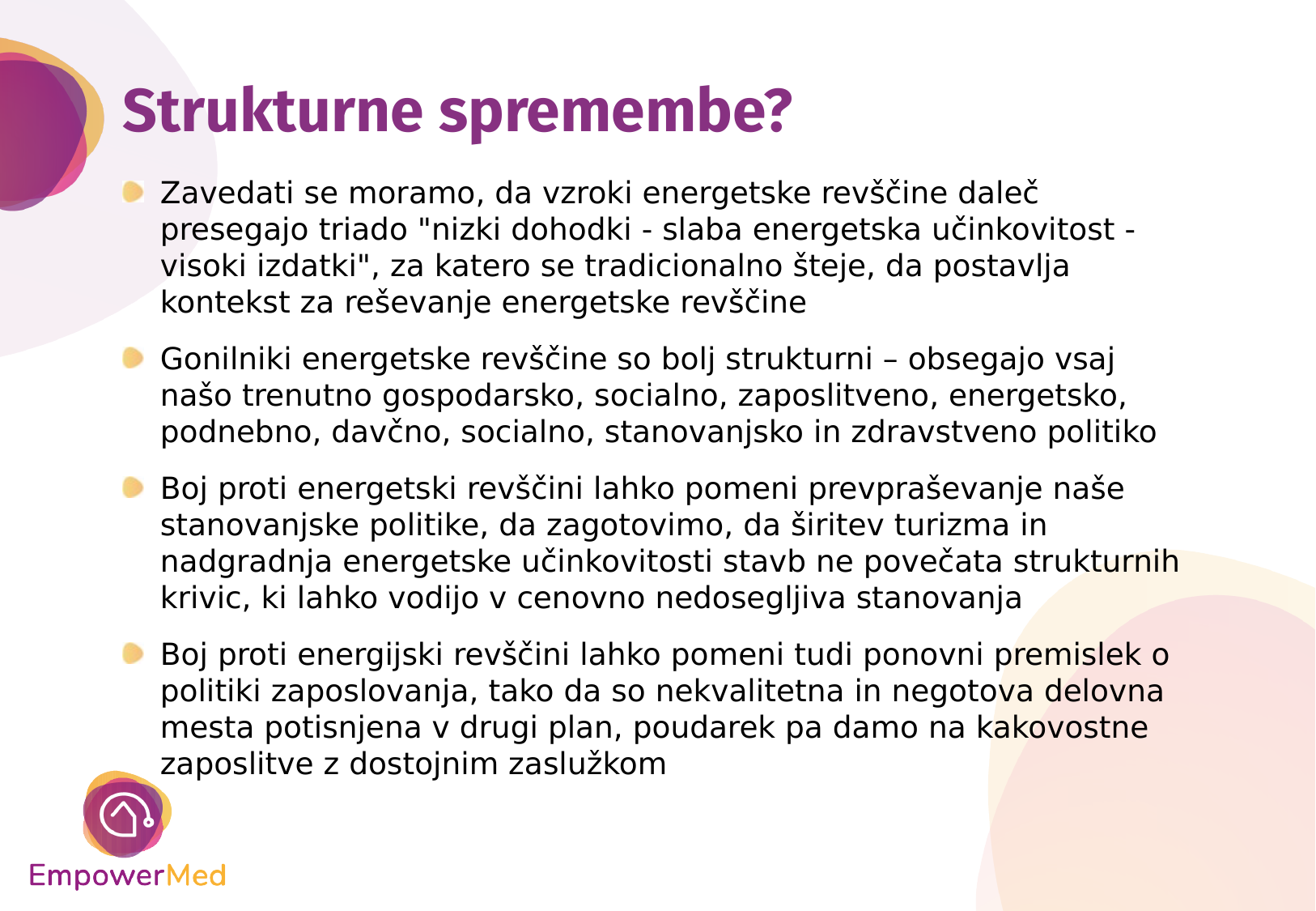

# Strukturne spremembe?
Zavedati se moramo, da vzroki energetske revščine daleč presegajo triado "nizki dohodki - slaba energetska učinkovitost - visoki izdatki", za katero se tradicionalno šteje, da postavlja kontekst za reševanje energetske revščine
Gonilniki energetske revščine so bolj strukturni – obsegajo vsaj našo trenutno gospodarsko, socialno, zaposlitveno, energetsko, podnebno, davčno, socialno, stanovanjsko in zdravstveno politiko
Boj proti energetski revščini lahko pomeni prevpraševanje naše stanovanjske politike, da zagotovimo, da širitev turizma in nadgradnja energetske učinkovitosti stavb ne povečata strukturnih krivic, ki lahko vodijo v cenovno nedosegljiva stanovanja
Boj proti energijski revščini lahko pomeni tudi ponovni premislek o politiki zaposlovanja, tako da so nekvalitetna in negotova delovna mesta potisnjena v drugi plan, poudarek pa damo na kakovostne zaposlitve z dostojnim zaslužkom